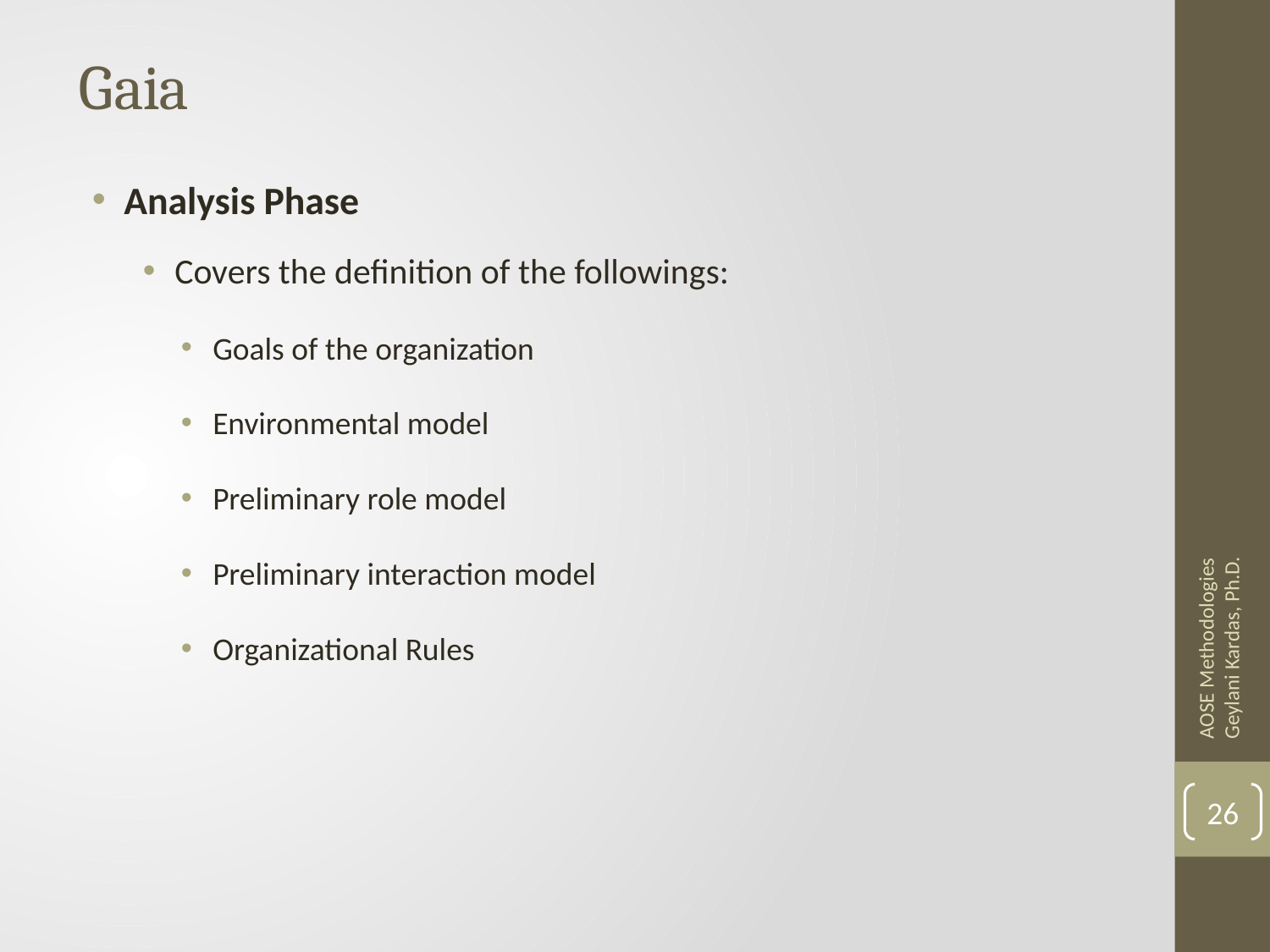

# Gaia
Analysis Phase
Covers the definition of the followings:
Goals of the organization
Environmental model
Preliminary role model
Preliminary interaction model
Organizational Rules
AOSE Methodologies                   Geylani Kardas, Ph.D.
26